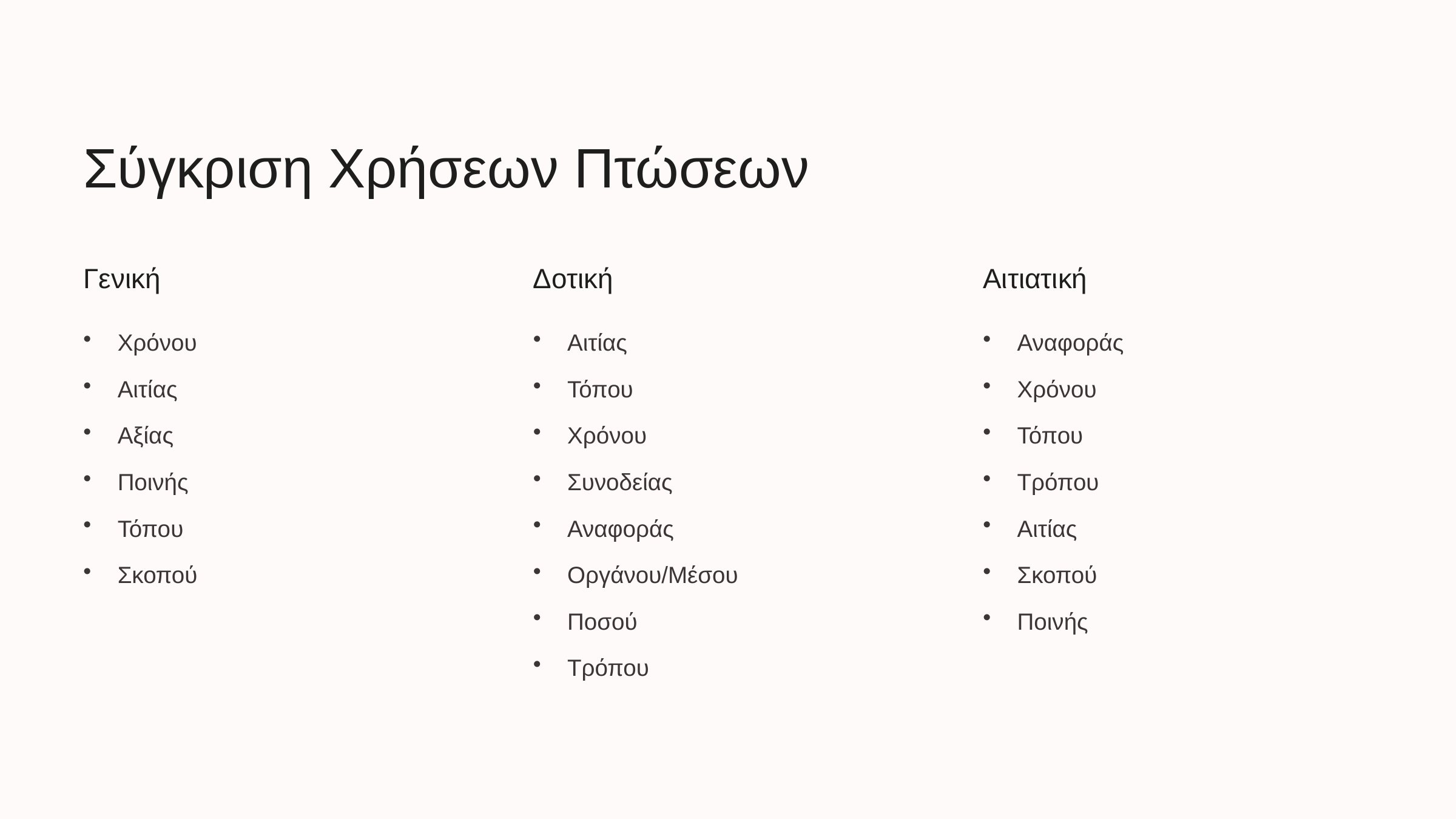

Σύγκριση Χρήσεων Πτώσεων
Γενική
Δοτική
Αιτιατική
Χρόνου
Αιτίας
Αναφοράς
Αιτίας
Τόπου
Χρόνου
Αξίας
Χρόνου
Τόπου
Ποινής
Συνοδείας
Τρόπου
Τόπου
Αναφοράς
Αιτίας
Σκοπού
Οργάνου/Μέσου
Σκοπού
Ποσού
Ποινής
Τρόπου